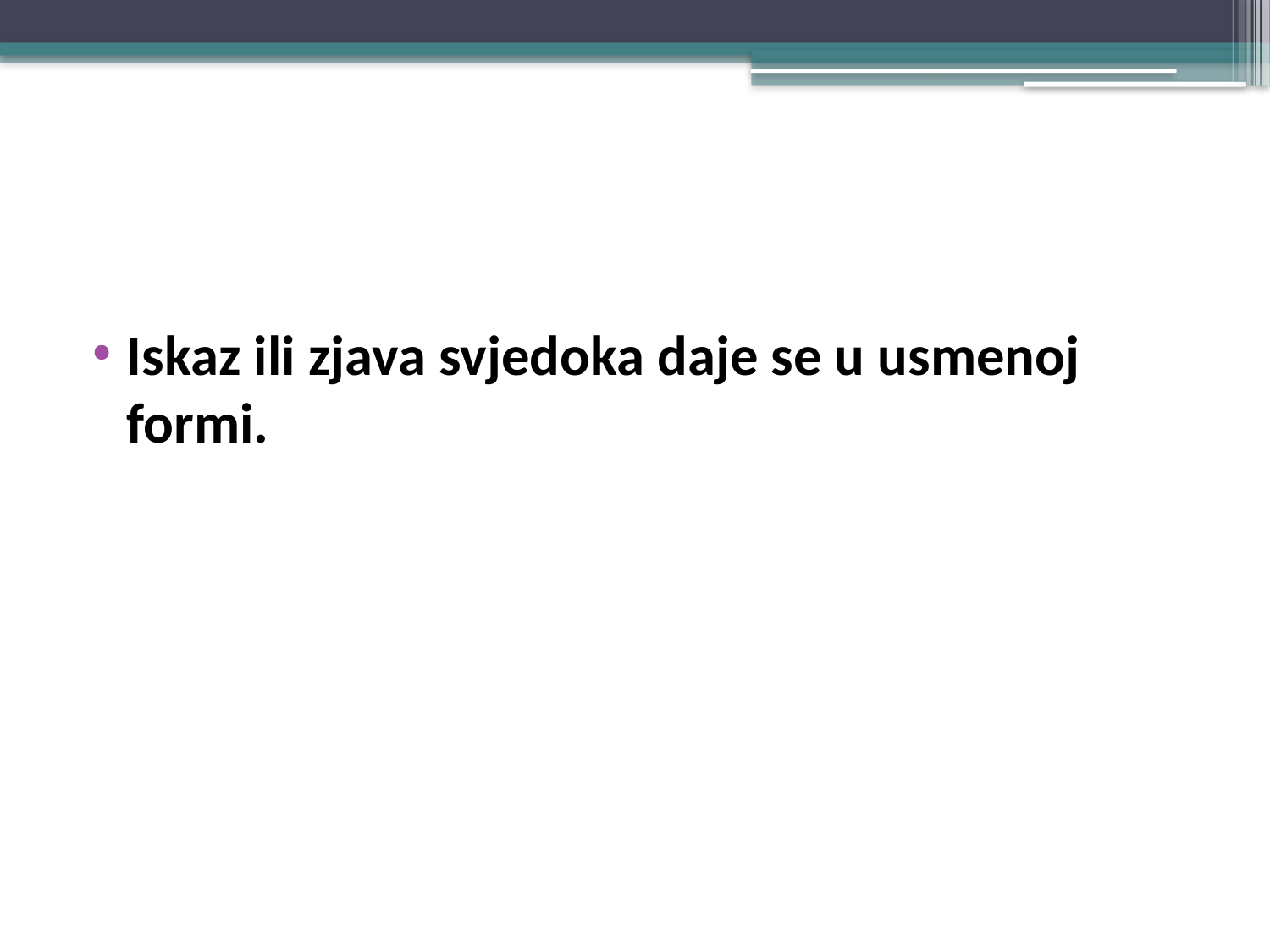

#
Iskaz ili zjava svjedoka daje se u usmenoj formi.